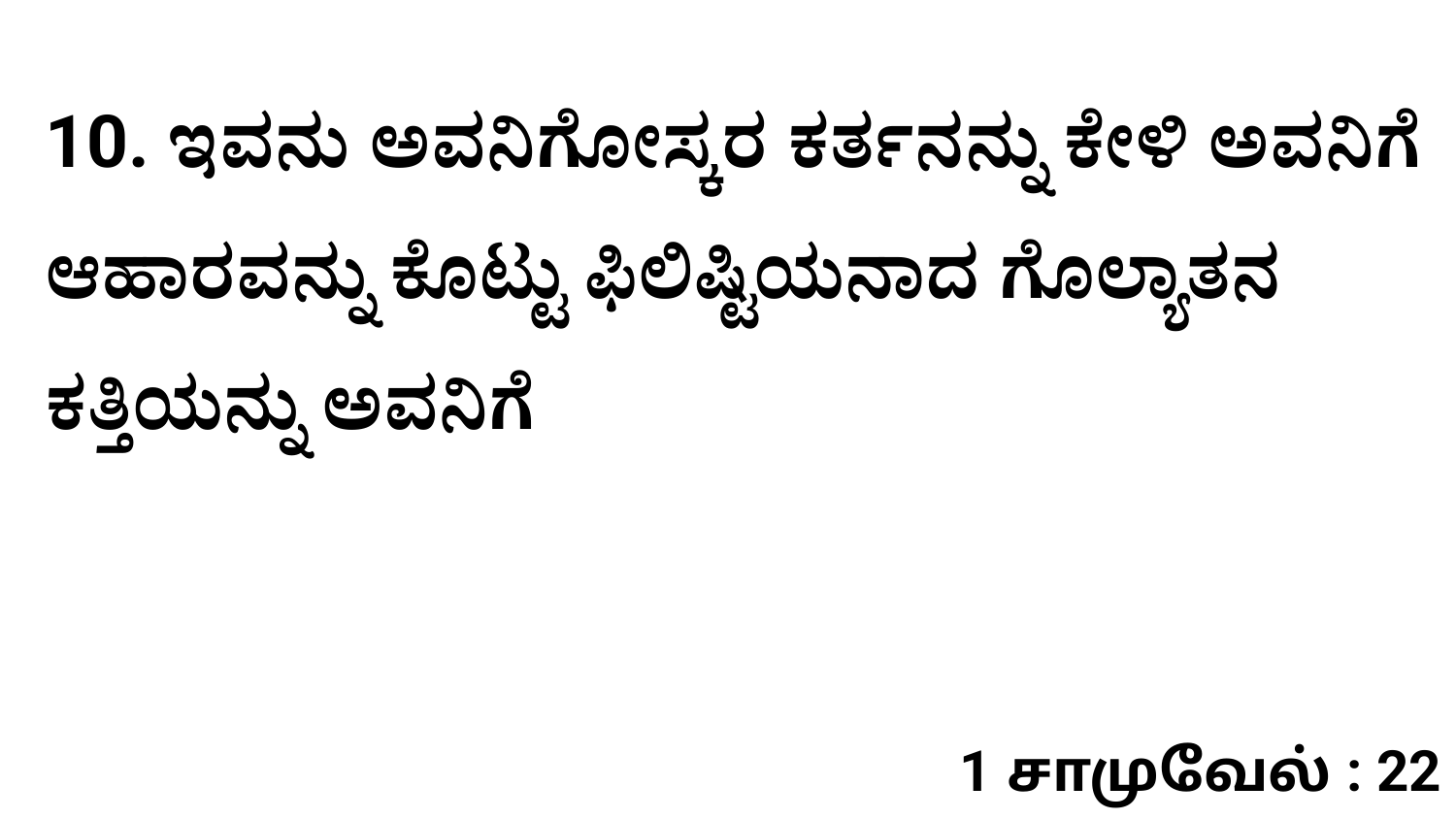

10. ಇವನು ಅವನಿಗೋಸ್ಕರ ಕರ್ತನನ್ನು ಕೇಳಿ ಅವನಿಗೆ ಆಹಾರವನ್ನು ಕೊಟ್ಟು ಫಿಲಿಷ್ಟಿಯನಾದ ಗೊಲ್ಯಾತನ ಕತ್ತಿಯನ್ನು ಅವನಿಗೆ
1 சாமுவேல் : 22